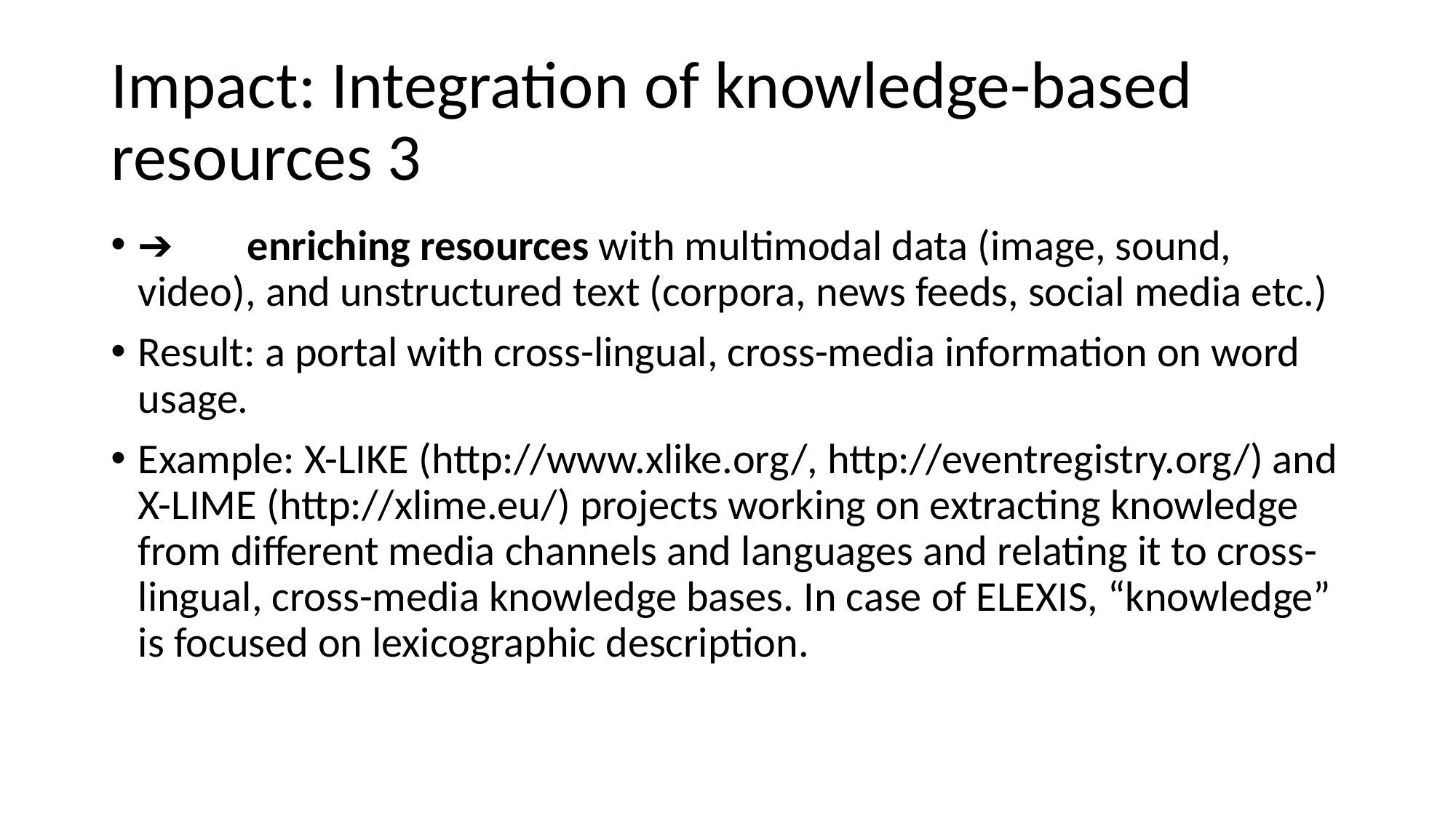

# Impact: Integration of knowledge-based resources 3
➔	enriching resources with multimodal data (image, sound, video), and unstructured text (corpora, news feeds, social media etc.)
Result: a portal with cross-lingual, cross-media information on word usage.
Example: X-LIKE (http://www.xlike.org/, http://eventregistry.org/) and X-LIME (http://xlime.eu/) projects working on extracting knowledge from different media channels and languages and relating it to cross-lingual, cross-media knowledge bases. In case of ELEXIS, “knowledge” is focused on lexicographic description.